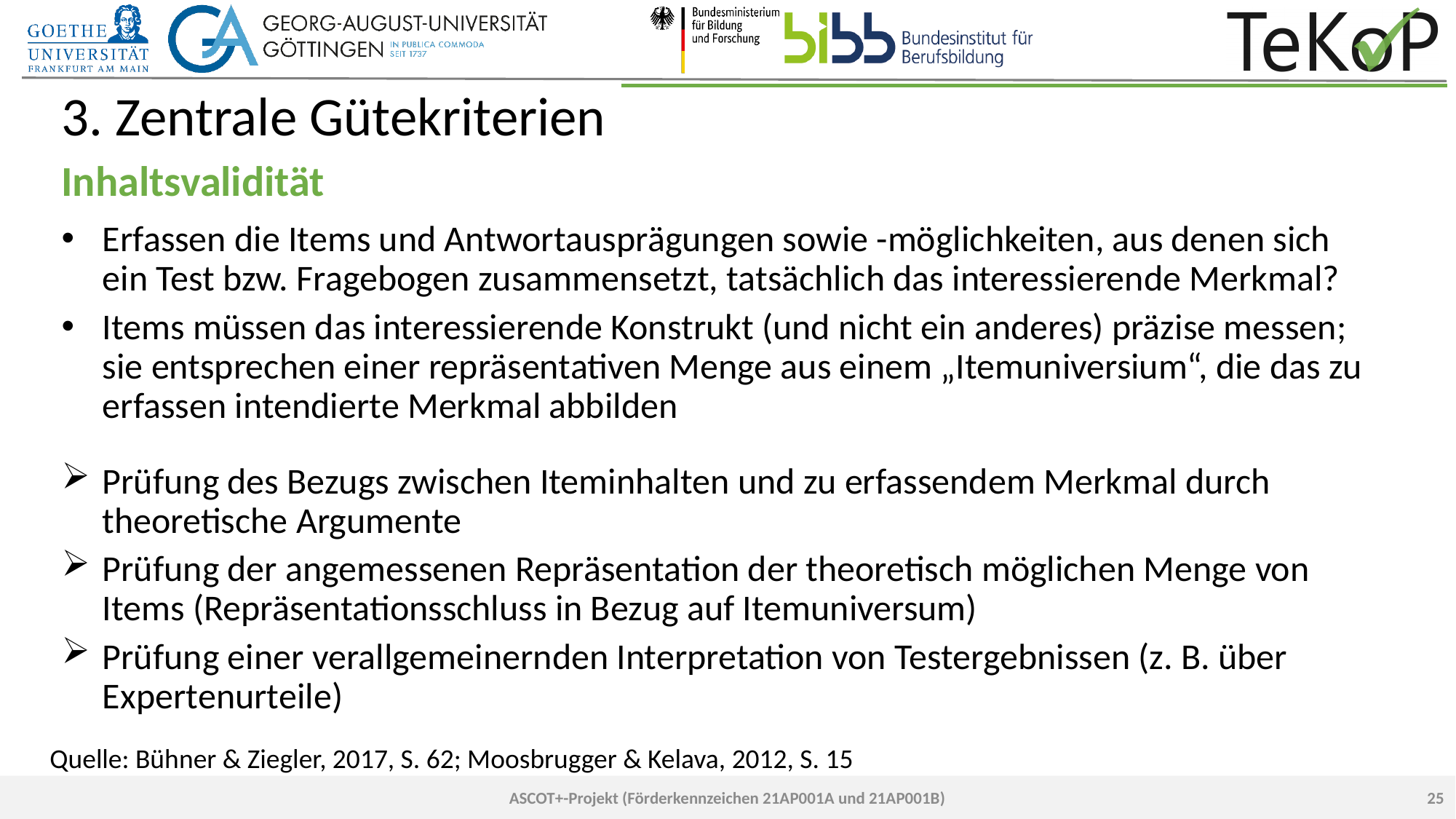

# 3. Zentrale Gütekriterien
Inhaltsvalidität
Erfassen die Items und Antwortausprägungen sowie -möglichkeiten, aus denen sich ein Test bzw. Fragebogen zusammensetzt, tatsächlich das interessierende Merkmal?
Items müssen das interessierende Konstrukt (und nicht ein anderes) präzise messen; sie entsprechen einer repräsentativen Menge aus einem „Itemuniversium“, die das zu erfassen intendierte Merkmal abbilden
Prüfung des Bezugs zwischen Iteminhalten und zu erfassendem Merkmal durch theoretische Argumente
Prüfung der angemessenen Repräsentation der theoretisch möglichen Menge von Items (Repräsentationsschluss in Bezug auf Itemuniversum)
Prüfung einer verallgemeinernden Interpretation von Testergebnissen (z. B. über Expertenurteile)
Quelle: Bühner & Ziegler, 2017, S. 62; Moosbrugger & Kelava, 2012, S. 15
25

ASCOT+-Projekt (Förderkennzeichen 21AP001A und 21AP001B)